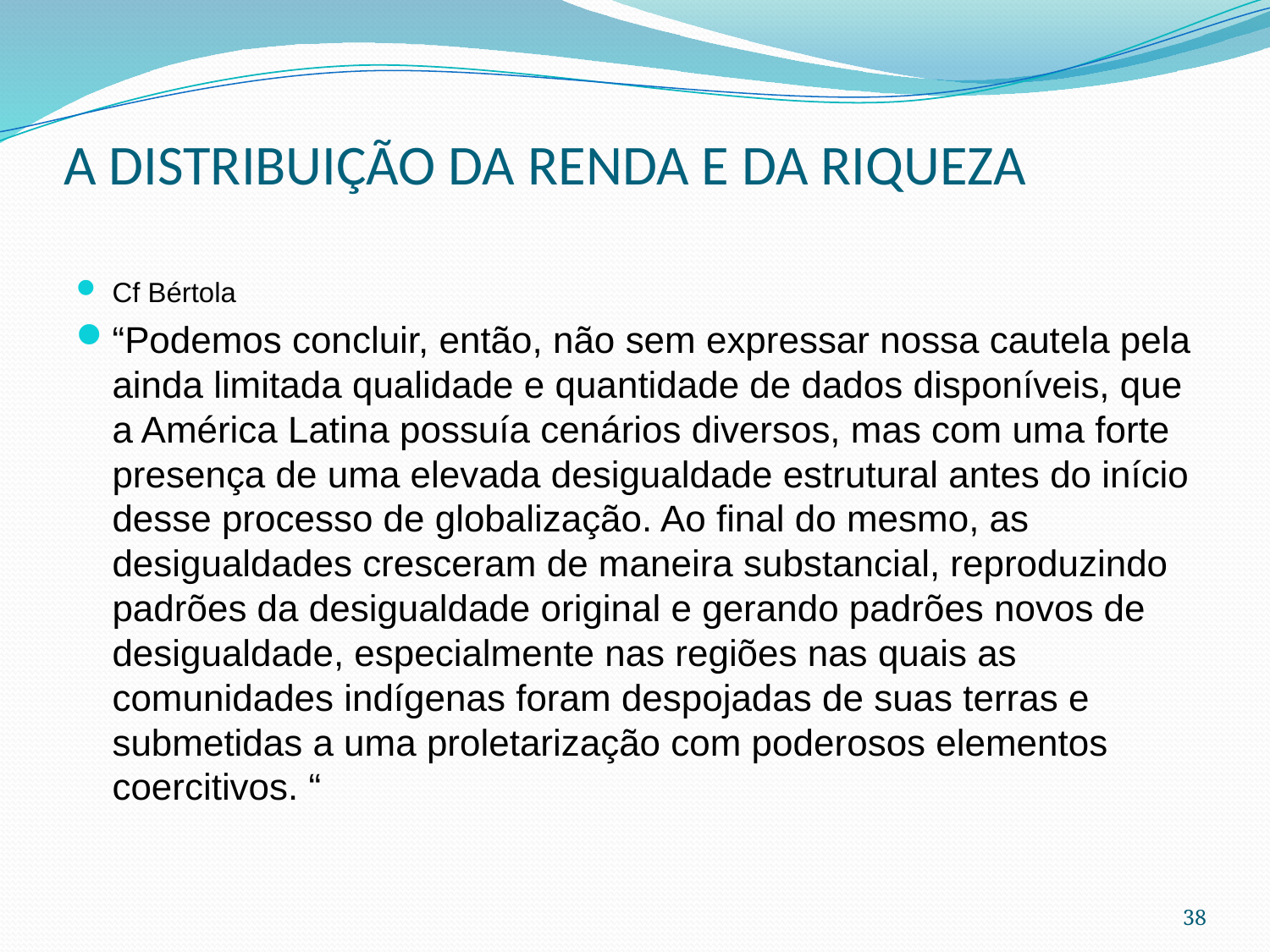

# A DISTRIBUIÇÃO DA RENDA E DA RIQUEZA
Cf Bértola
“Podemos concluir, então, não sem expressar nossa cautela pela ainda limitada qualidade e quantidade de dados disponíveis, que a América Latina possuía cenários diversos, mas com uma forte presença de uma elevada desigualdade estrutural antes do início desse processo de globalização. Ao final do mesmo, as desigualdades cresceram de maneira substancial, reproduzindo
padrões da desigualdade original e gerando padrões novos de desigualdade, especialmente nas regiões nas quais as comunidades indígenas foram despojadas de suas terras e submetidas a uma proletarização com poderosos elementos coercitivos. “
38